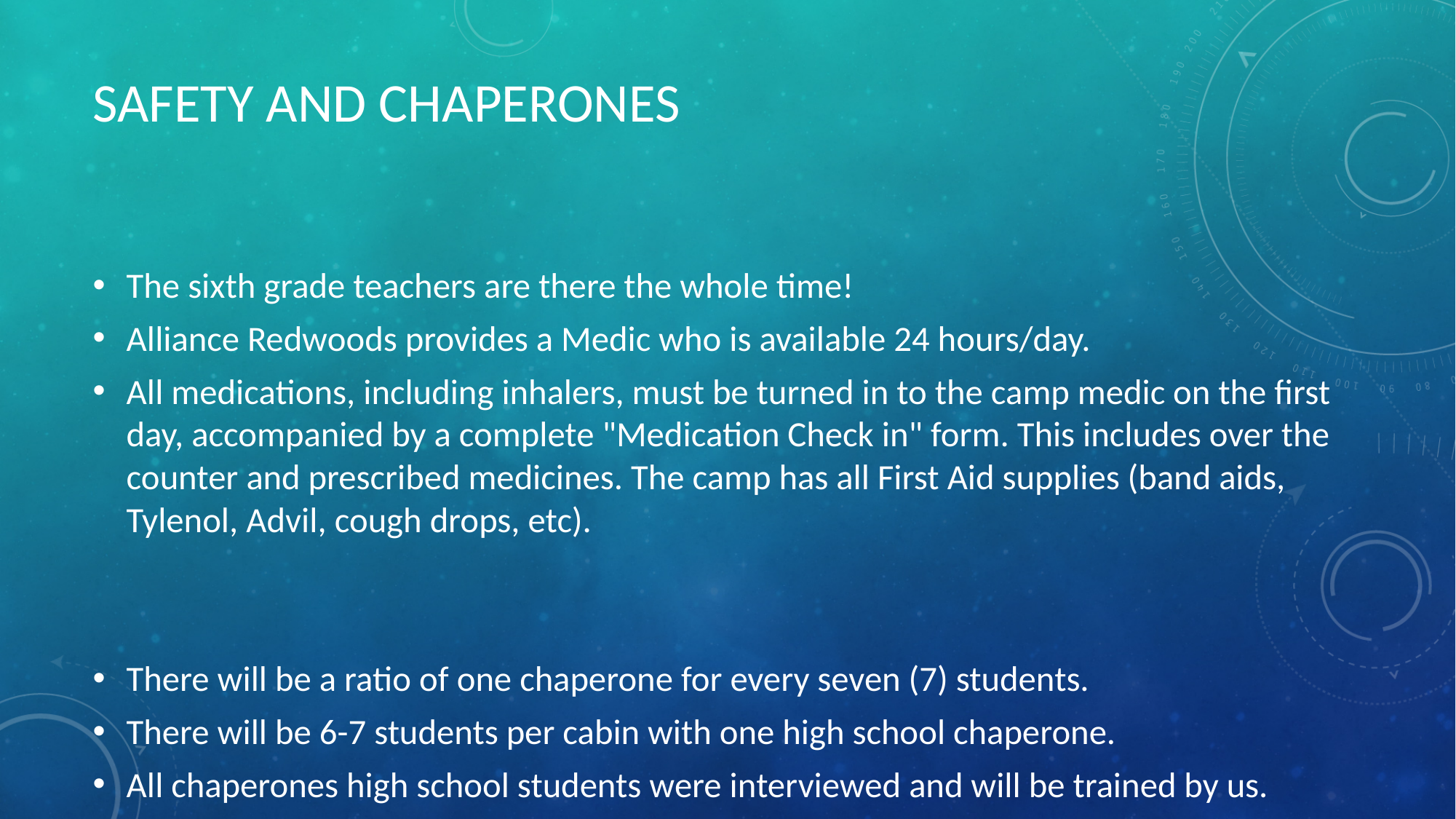

# Safety and chaperones
The sixth grade teachers are there the whole time!
Alliance Redwoods provides a Medic who is available 24 hours/day.
All medications, including inhalers, must be turned in to the camp medic on the first day, accompanied by a complete "Medication Check in" form. This includes over the counter and prescribed medicines. The camp has all First Aid supplies (band aids, Tylenol, Advil, cough drops, etc).

There will be a ratio of one chaperone for every seven (7) students.
There will be 6-7 students per cabin with one high school chaperone.
All chaperones high school students were interviewed and will be trained by us.